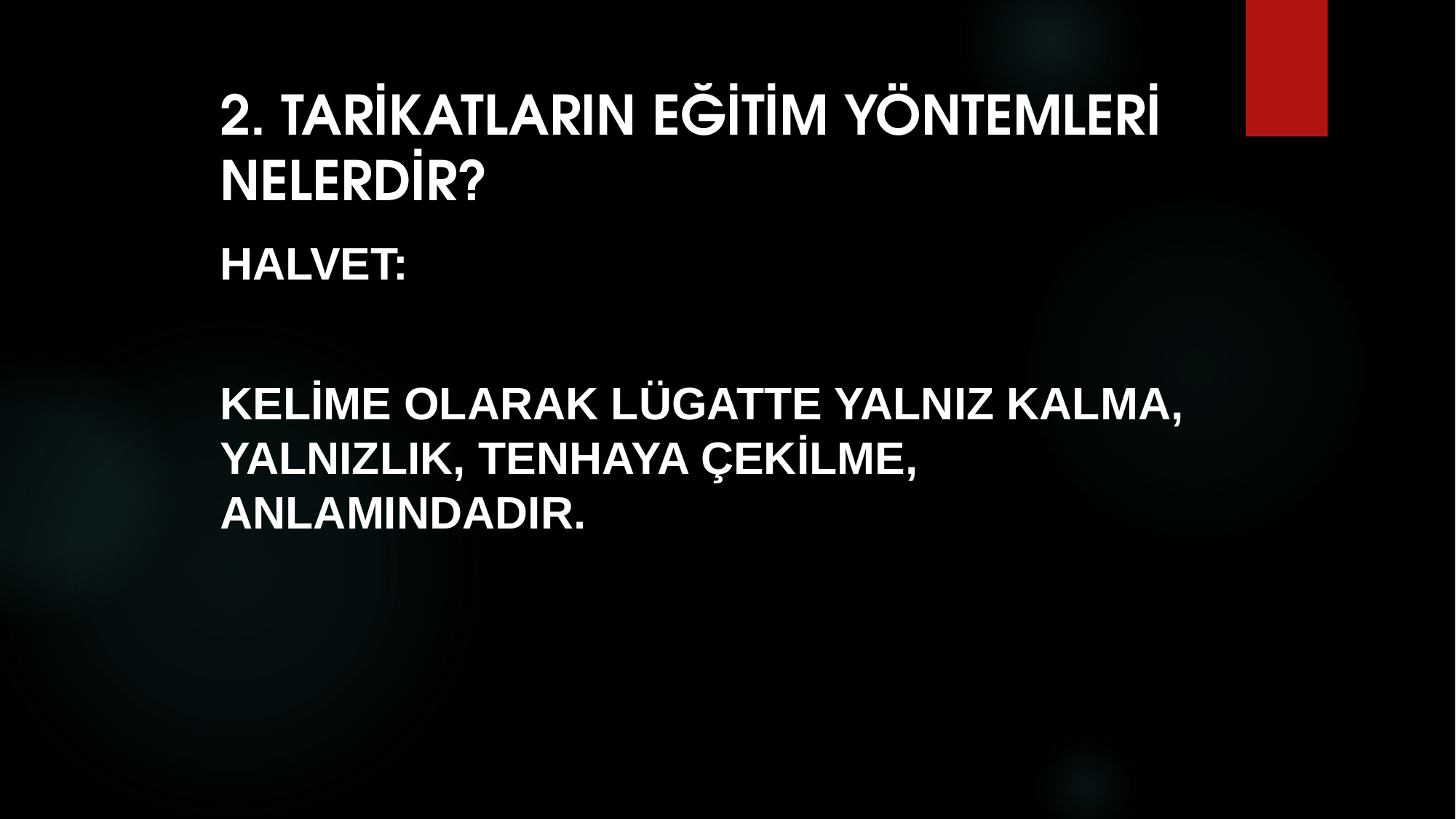

# 2. Tarikatların eğitim yöntemleri nelerdir?
Halvet:

kelime olarak lügatte yalnız kalma, yalnızlık, tenhaya çekilme, anlamındadır.